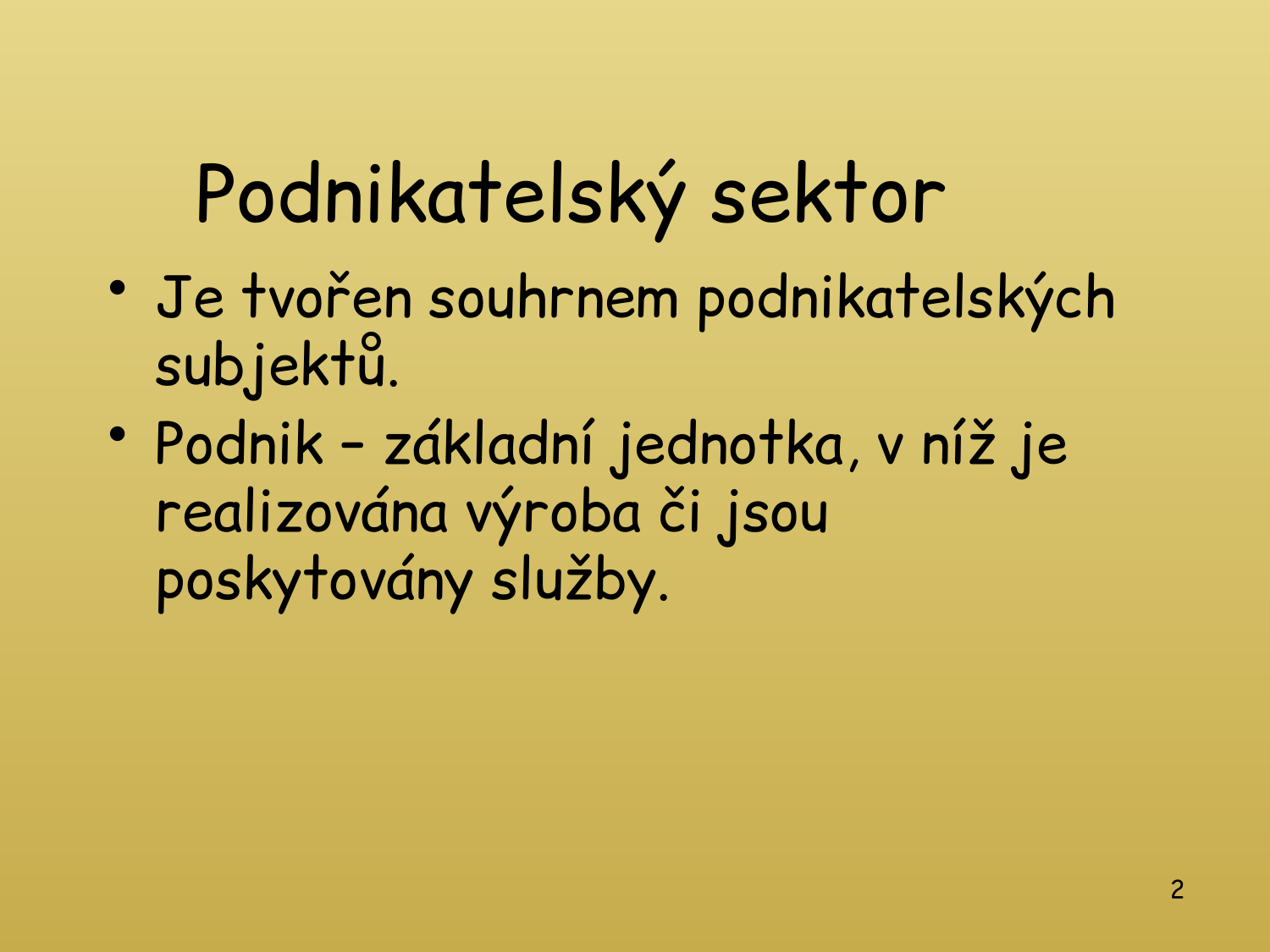

# Podnikatelský sektor
Je tvořen souhrnem podnikatelských subjektů.
Podnik – základní jednotka, v níž je realizována výroba či jsou poskytovány služby.
2